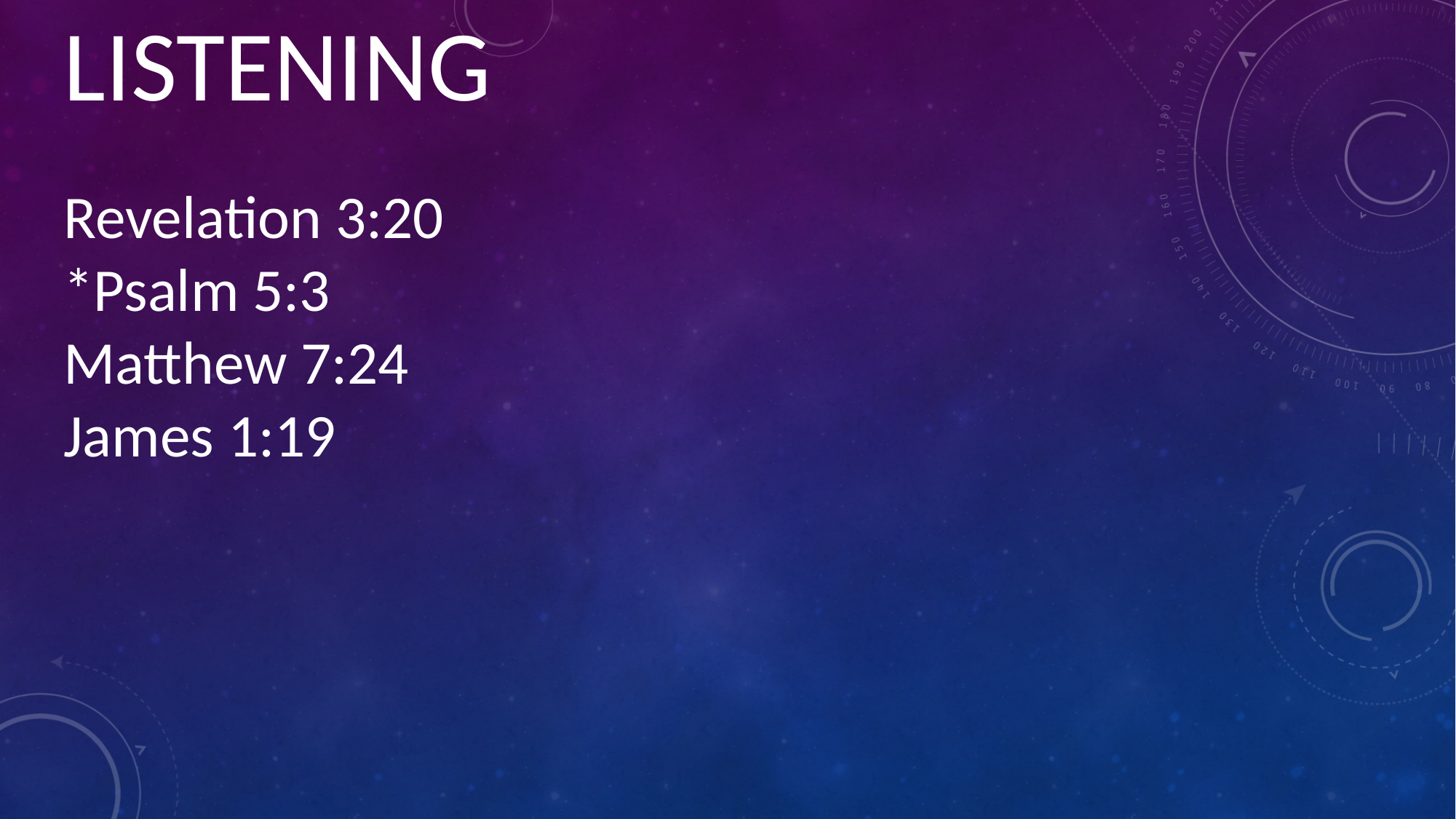

# Listening
Revelation 3:20
*Psalm 5:3
Matthew 7:24
James 1:19